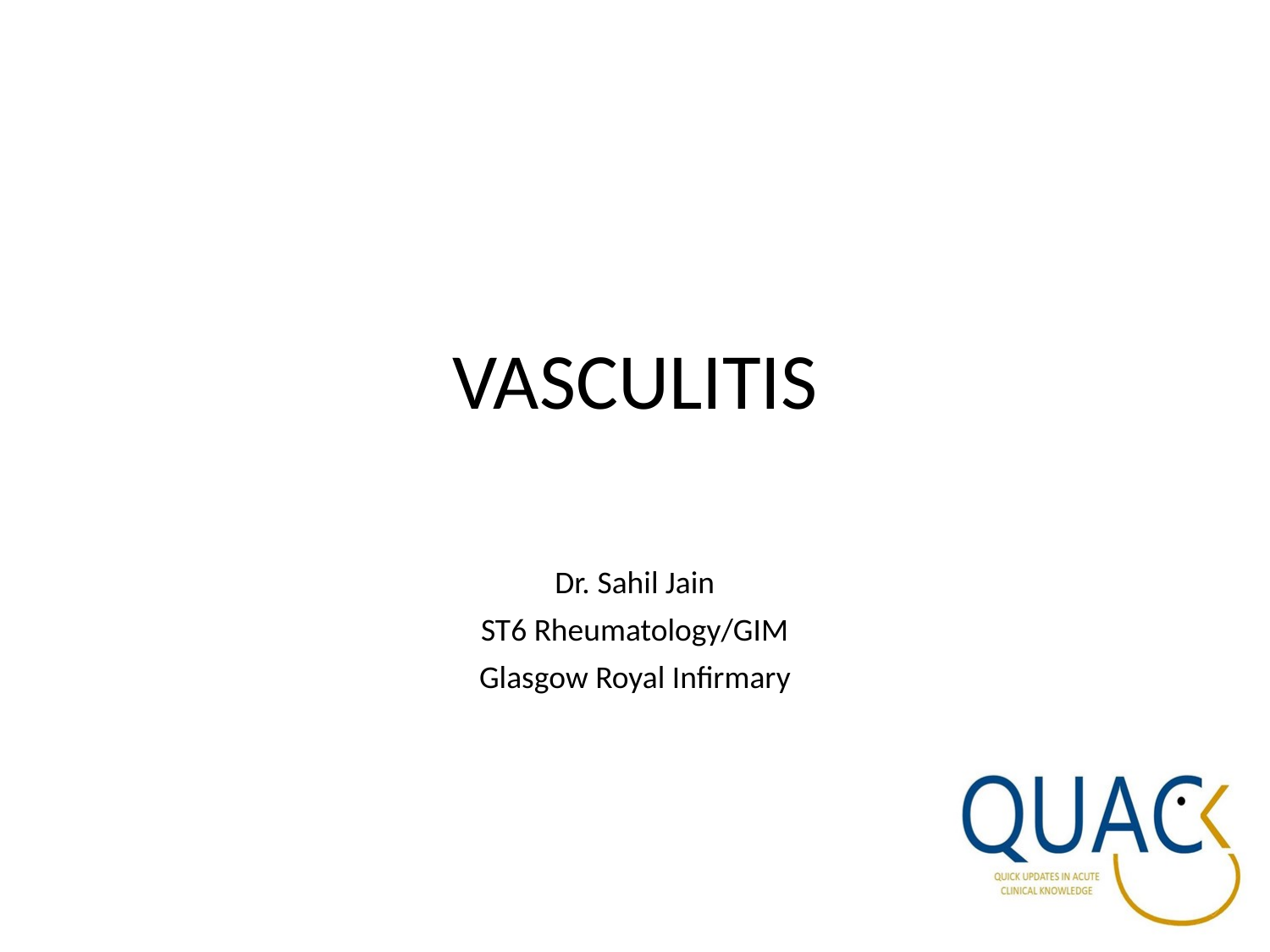

# VASCULITIS
Dr. Sahil Jain
ST6 Rheumatology/GIM
Glasgow Royal Infirmary